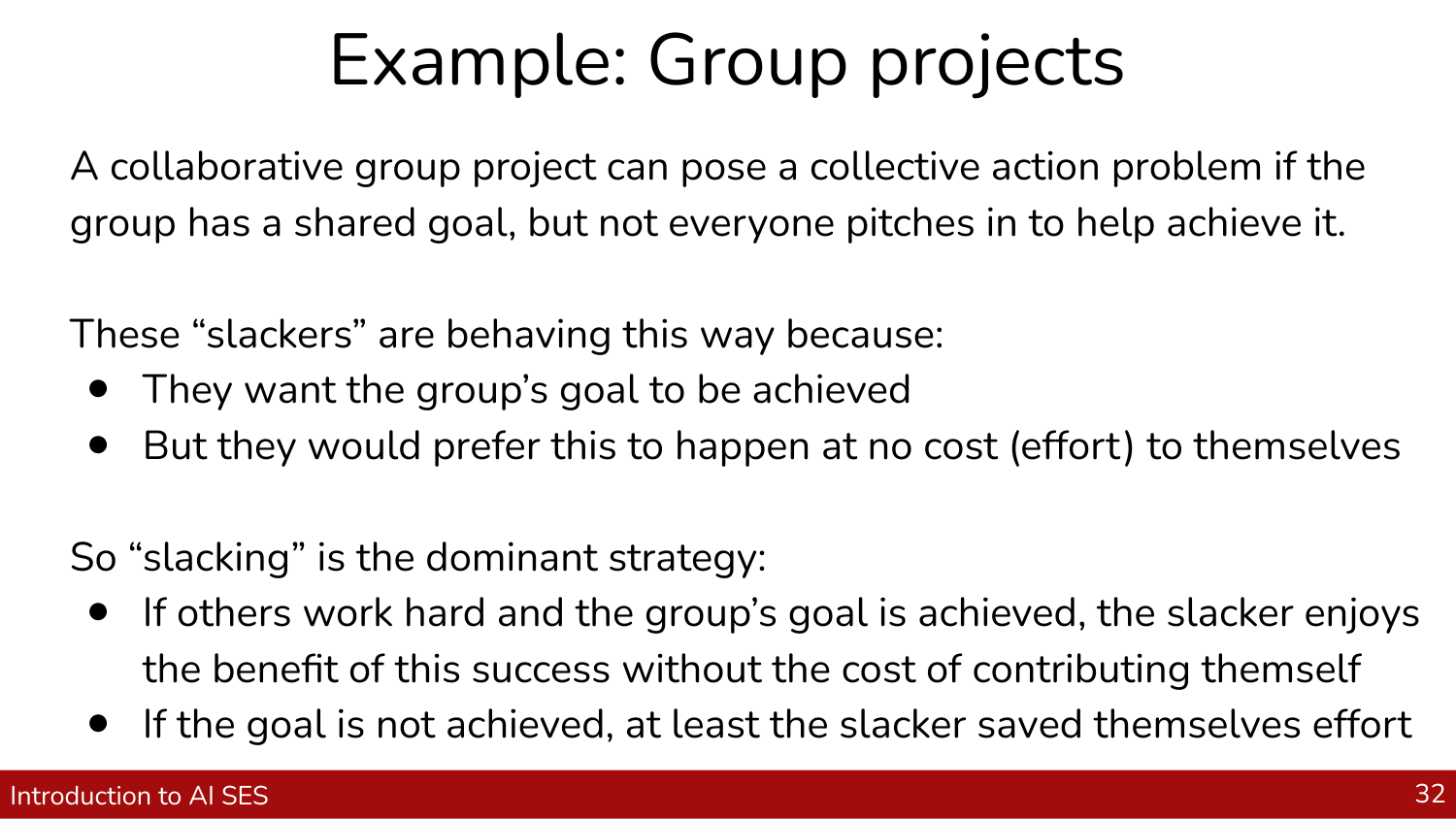

# Example: Group projects

A collaborative group project can pose a collective action problem if the group has a shared goal, but not everyone pitches in to help achieve it.

These “slackers” are behaving this way because:
They want the group’s goal to be achieved
But they would prefer this to happen at no cost (effort) to themselves

So “slacking” is the dominant strategy:
If others work hard and the group’s goal is achieved, the slacker enjoys the benefit of this success without the cost of contributing themself
If the goal is not achieved, at least the slacker saved themselves effort

32
Introduction to AI SES